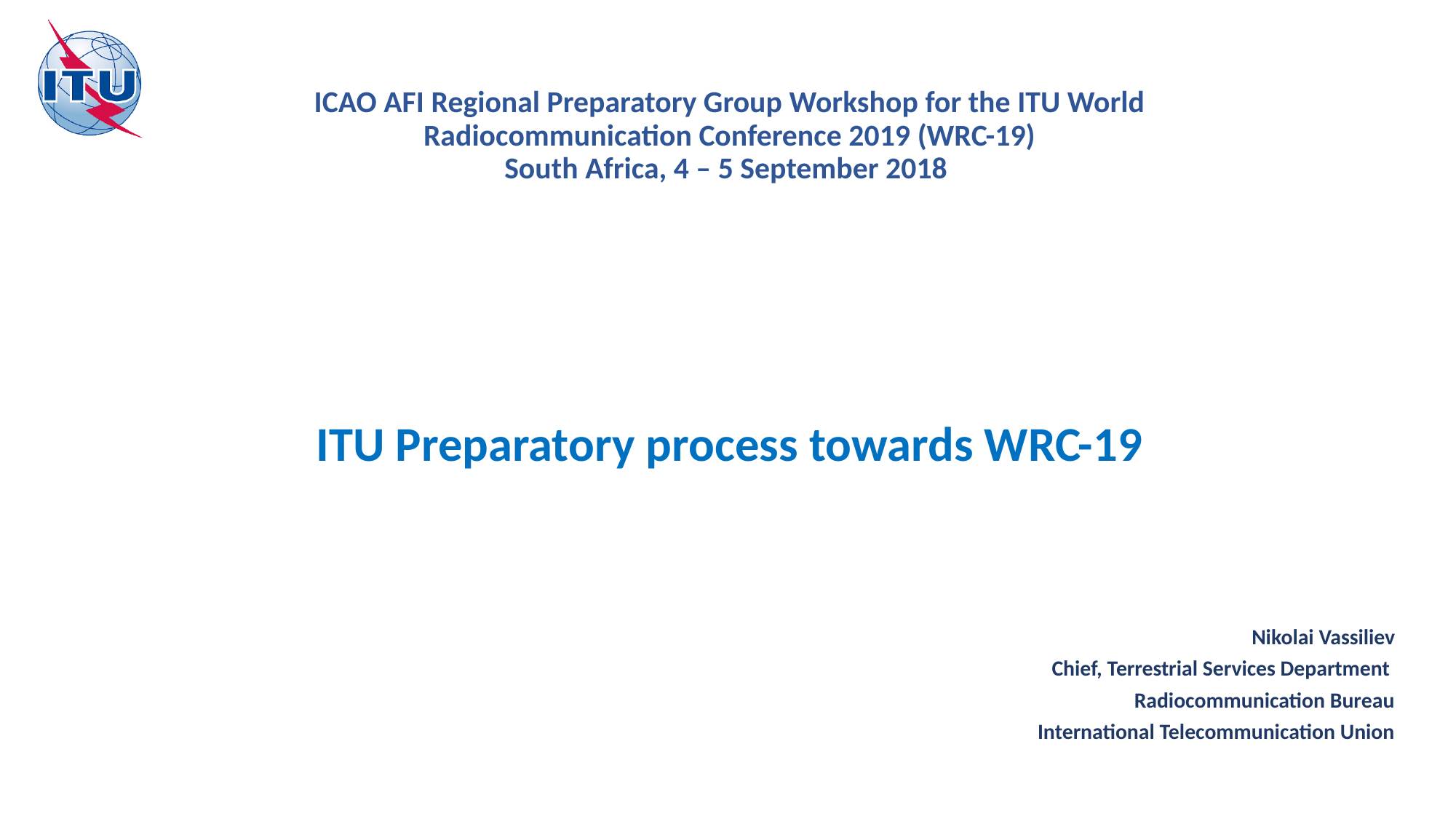

ICAO AFI Regional Preparatory Group Workshop for the ITU World Radiocommunication Conference 2019 (WRC-19)
South Africa, 4 – 5 September 2018

# ITU Preparatory process towards WRC-19

Nikolai Vassiliev
Chief, Terrestrial Services Department
Radiocommunication Bureau
International Telecommunication Union